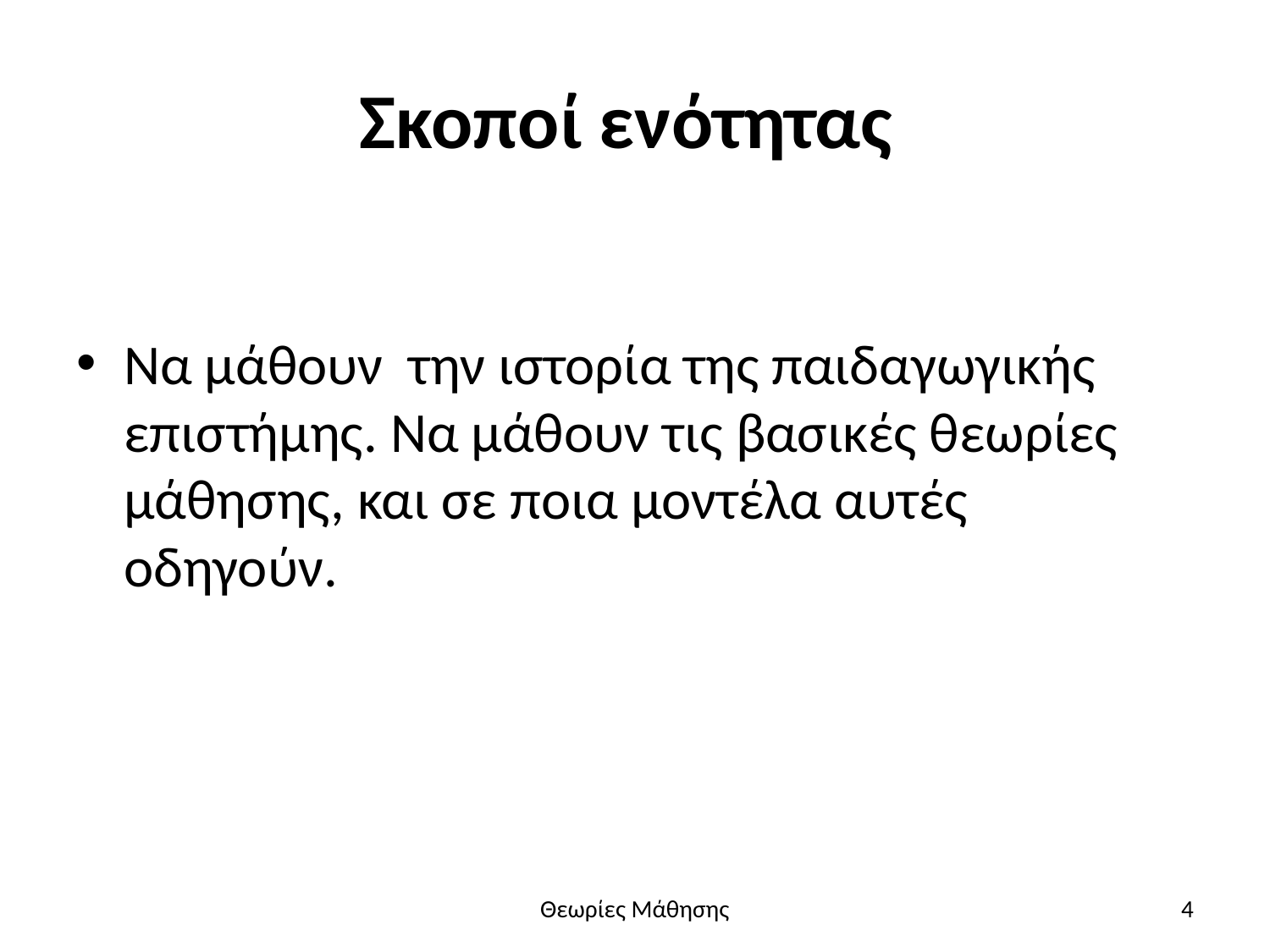

# Σκοποί ενότητας

Να μάθουν  την ιστορία της παιδαγωγικής επιστήμης. Να μάθουν τις βασικές θεωρίες μάθησης, και σε ποια μοντέλα αυτές οδηγούν.
Θεωρίες Μάθησης
4